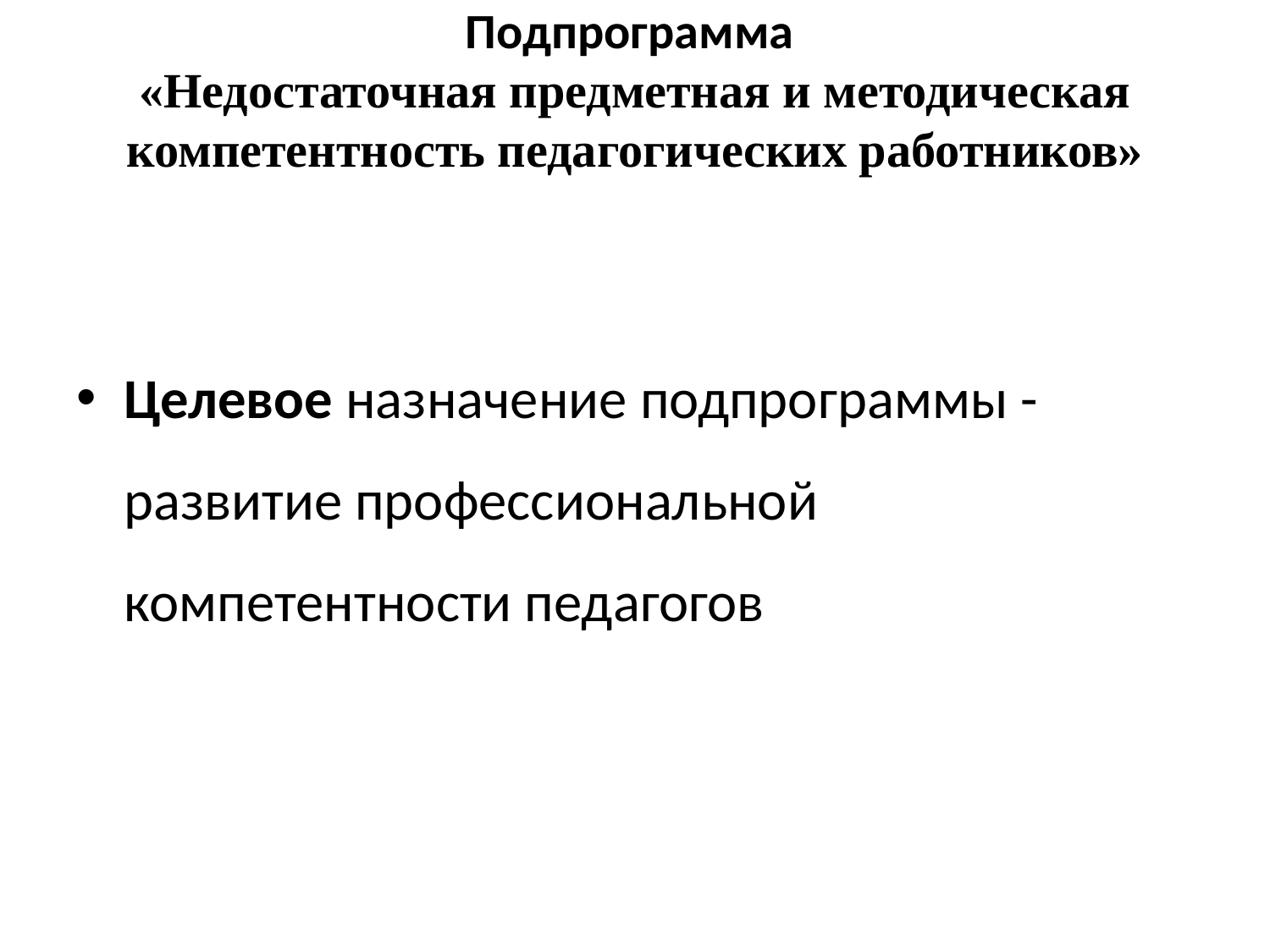

# Подпрограмма «Недостаточная предметная и методическая компетентность педагогических работников»
Целевое назначение подпрограммы - развитие профессиональной компетентности педагогов